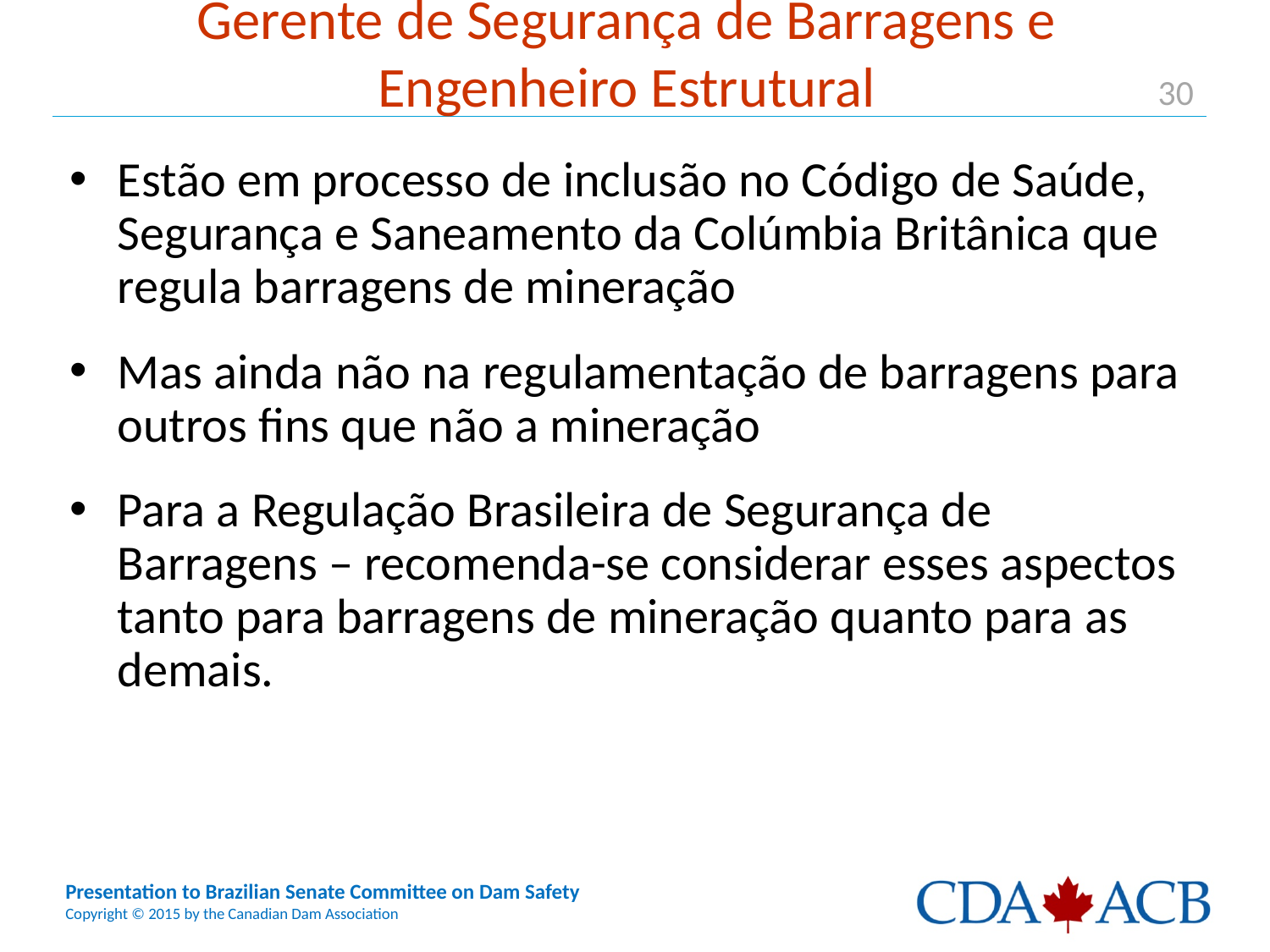

# Gerente de Segurança de Barragens e Engenheiro Estrutural
Estão em processo de inclusão no Código de Saúde, Segurança e Saneamento da Colúmbia Britânica que regula barragens de mineração
Mas ainda não na regulamentação de barragens para outros fins que não a mineração
Para a Regulação Brasileira de Segurança de Barragens – recomenda-se considerar esses aspectos tanto para barragens de mineração quanto para as demais.